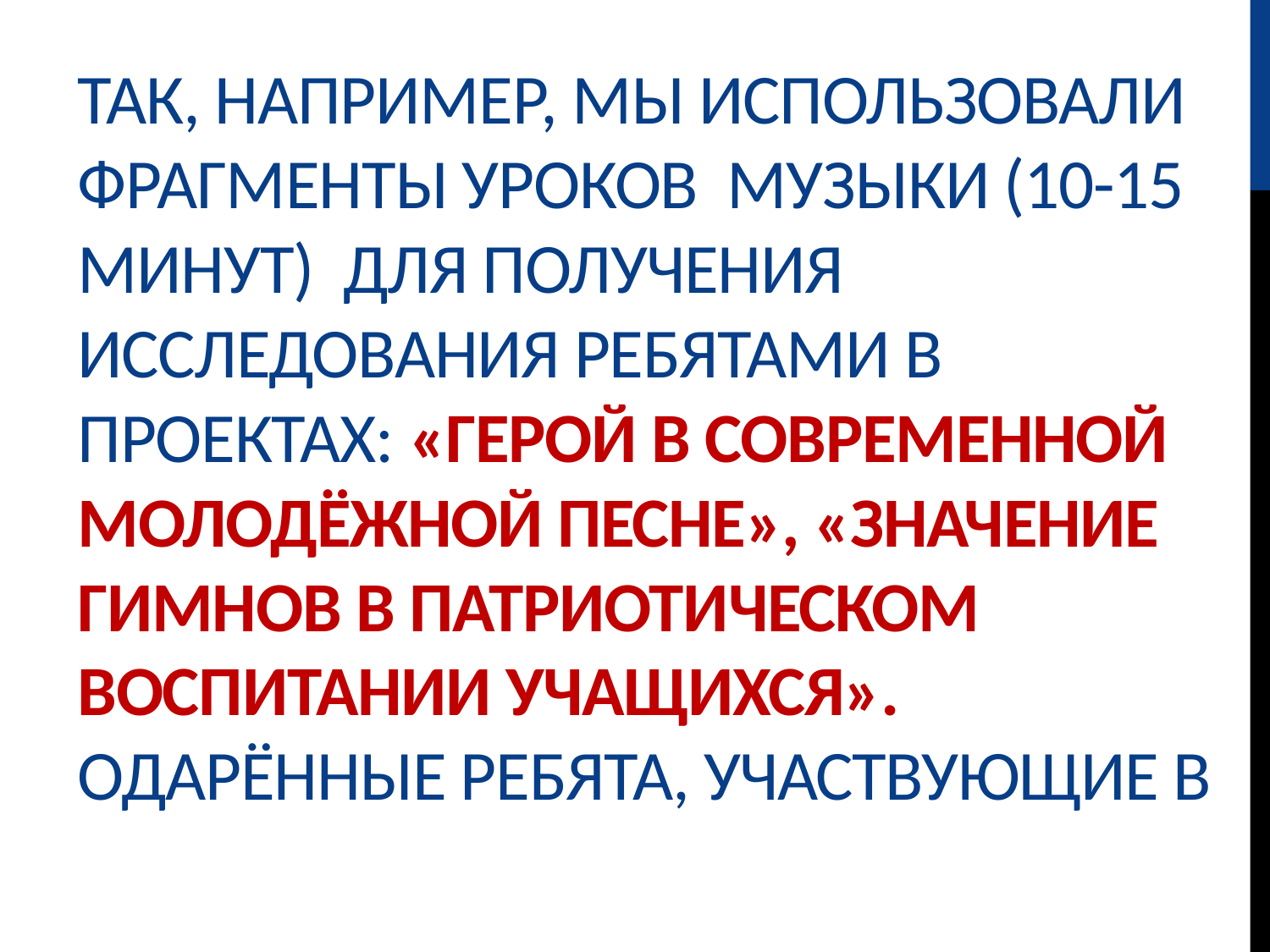

# Так, например, мы использовали  фрагменты уроков  музыки (10-15 минут)  для получения исследования ребятами в проектах: «Герой в современной молодёжной песне», «Значение гимнов в патриотическом воспитании учащихся».  Одарённые ребята, участвующие в